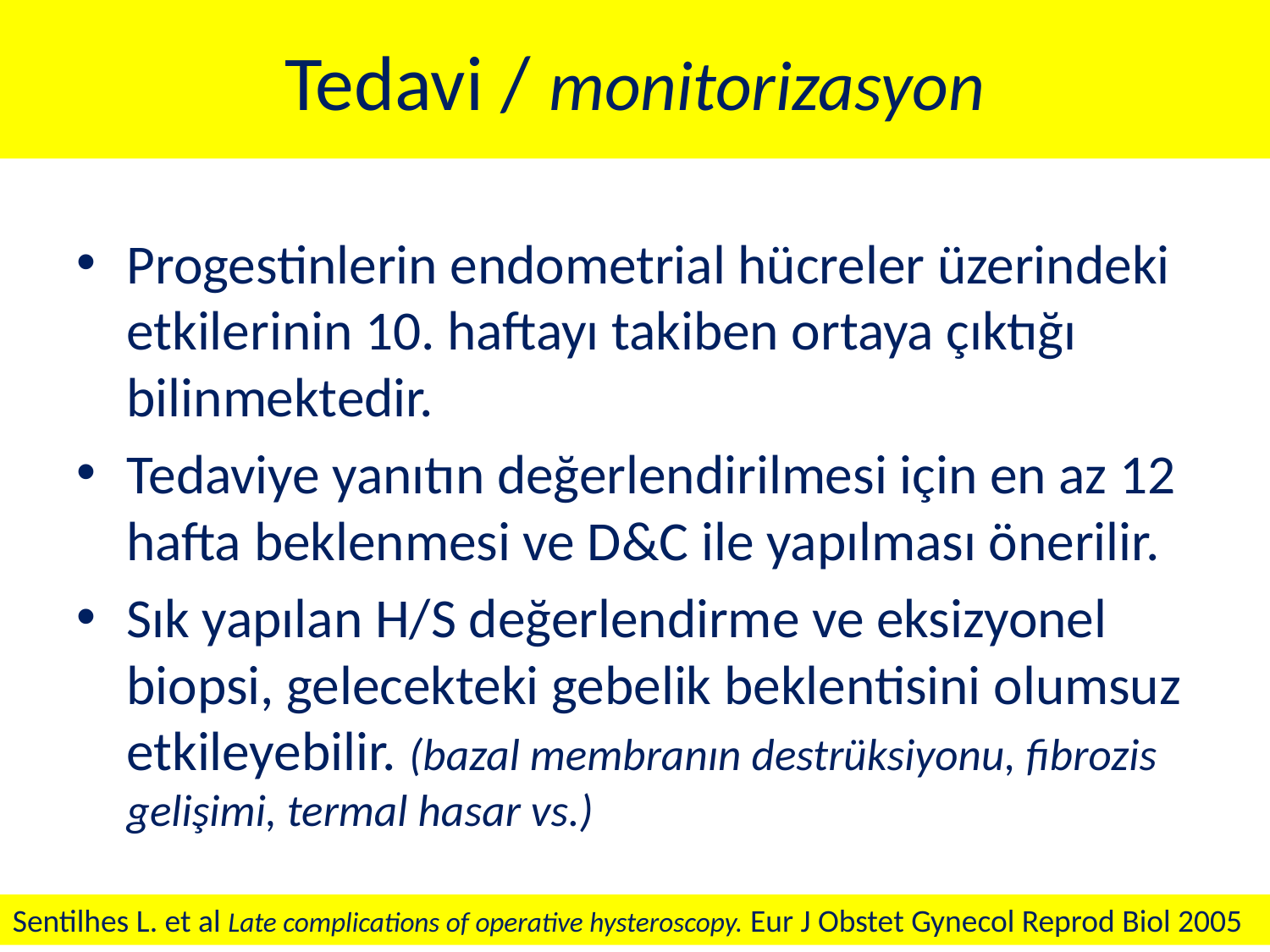

# Tedavi / monitorizasyon
Progestinlerin endometrial hücreler üzerindeki etkilerinin 10. haftayı takiben ortaya çıktığı bilinmektedir.
Tedaviye yanıtın değerlendirilmesi için en az 12 hafta beklenmesi ve D&C ile yapılması önerilir.
Sık yapılan H/S değerlendirme ve eksizyonel biopsi, gelecekteki gebelik beklentisini olumsuz etkileyebilir. (bazal membranın destrüksiyonu, fibrozis gelişimi, termal hasar vs.)
Sentilhes L. et al Late complications of operative hysteroscopy. Eur J Obstet Gynecol Reprod Biol 2005